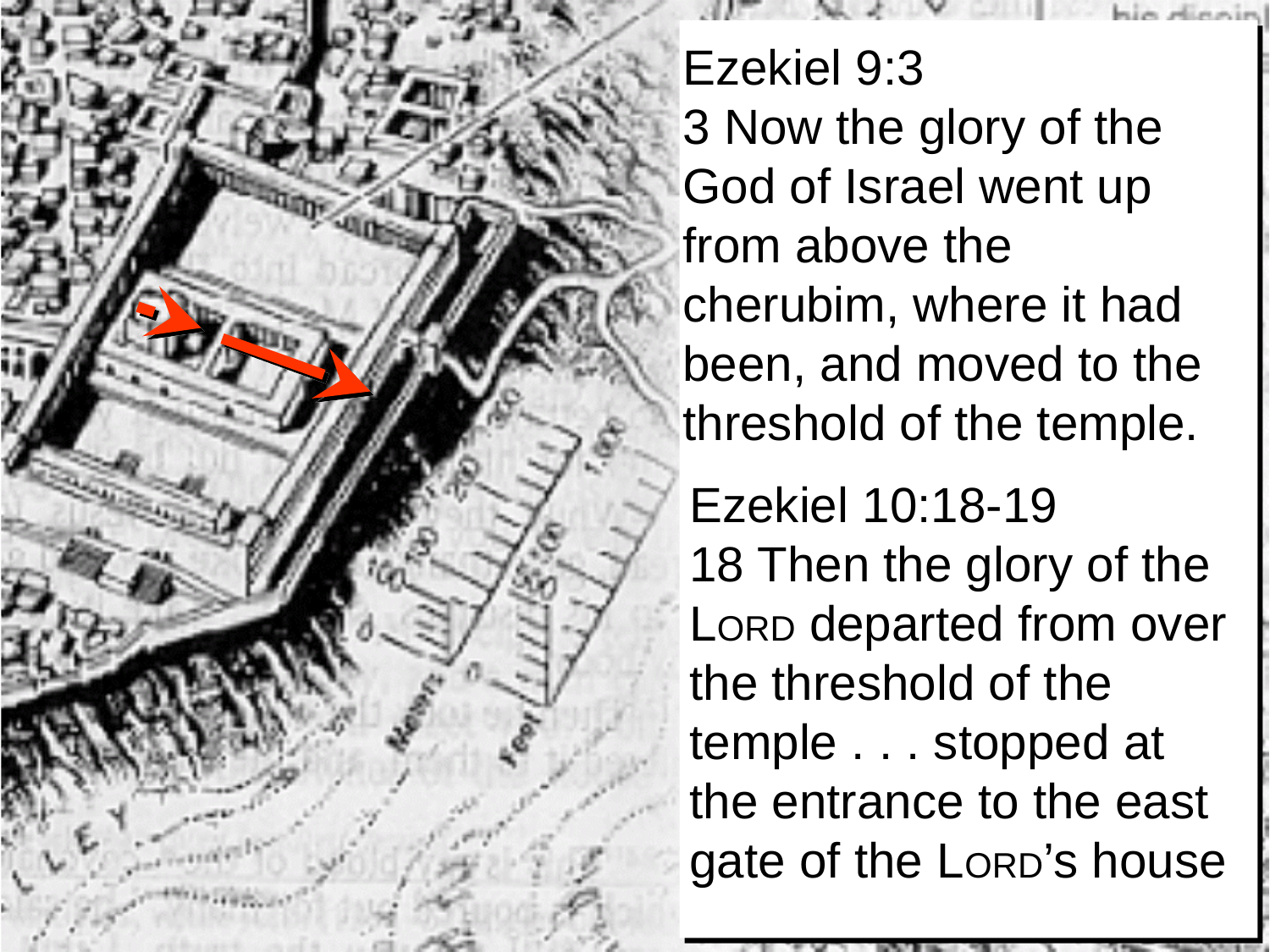

Ezekiel 9:3
3 Now the glory of the God of Israel went up from above the cherubim, where it had been, and moved to the threshold of the temple.

Ezekiel 10:18-19
18 Then the glory of the LORD departed from over the threshold of the temple . . . stopped at the entrance to the east gate of the LORD’s house